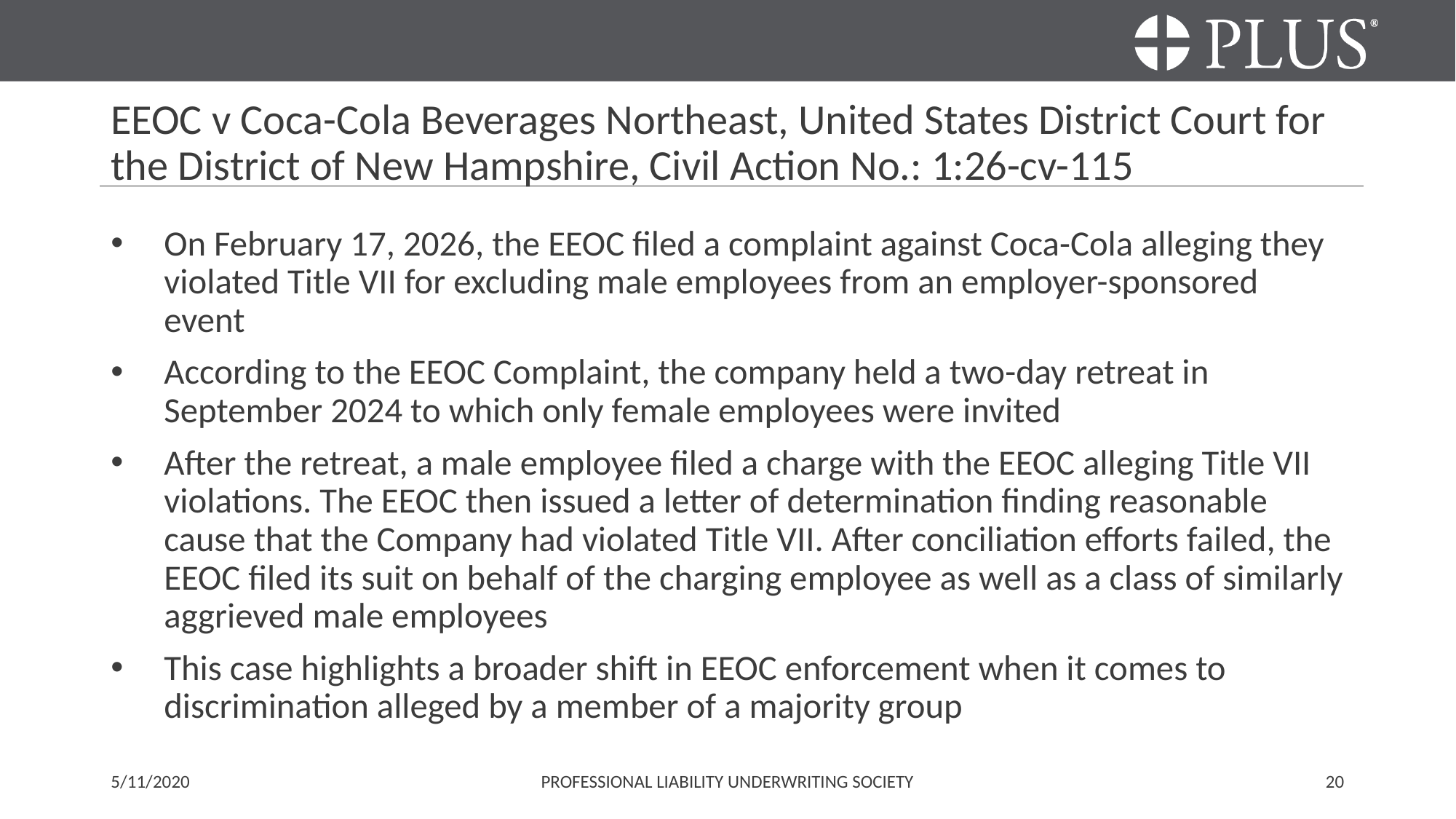

# EEOC v Coca-Cola Beverages Northeast, United States District Court for the District of New Hampshire, Civil Action No.: 1:26-cv-115
On February 17, 2026, the EEOC filed a complaint against Coca-Cola alleging they violated Title VII for excluding male employees from an employer-sponsored event
According to the EEOC Complaint, the company held a two-day retreat in September 2024 to which only female employees were invited
After the retreat, a male employee filed a charge with the EEOC alleging Title VII violations. The EEOC then issued a letter of determination finding reasonable cause that the Company had violated Title VII. After conciliation efforts failed, the EEOC filed its suit on behalf of the charging employee as well as a class of similarly aggrieved male employees
This case highlights a broader shift in EEOC enforcement when it comes to discrimination alleged by a member of a majority group